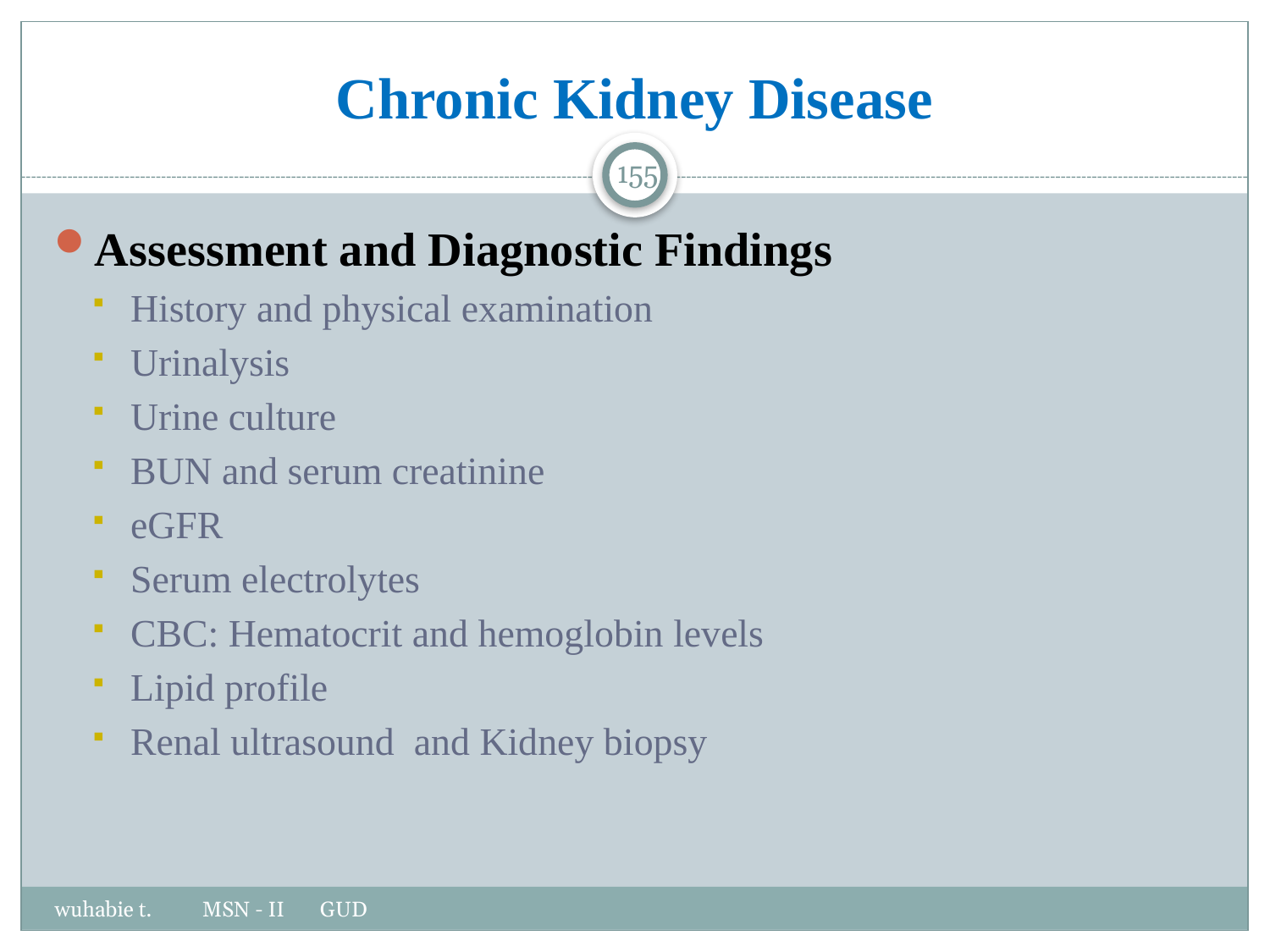

# Chronic Kidney Disease
155
Assessment and Diagnostic Findings
History and physical examination
Urinalysis
Urine culture
BUN and serum creatinine
eGFR
Serum electrolytes
CBC: Hematocrit and hemoglobin levels
Lipid profile
Renal ultrasound  and Kidney biopsy

wuhabie t.          MSN - II       GUD